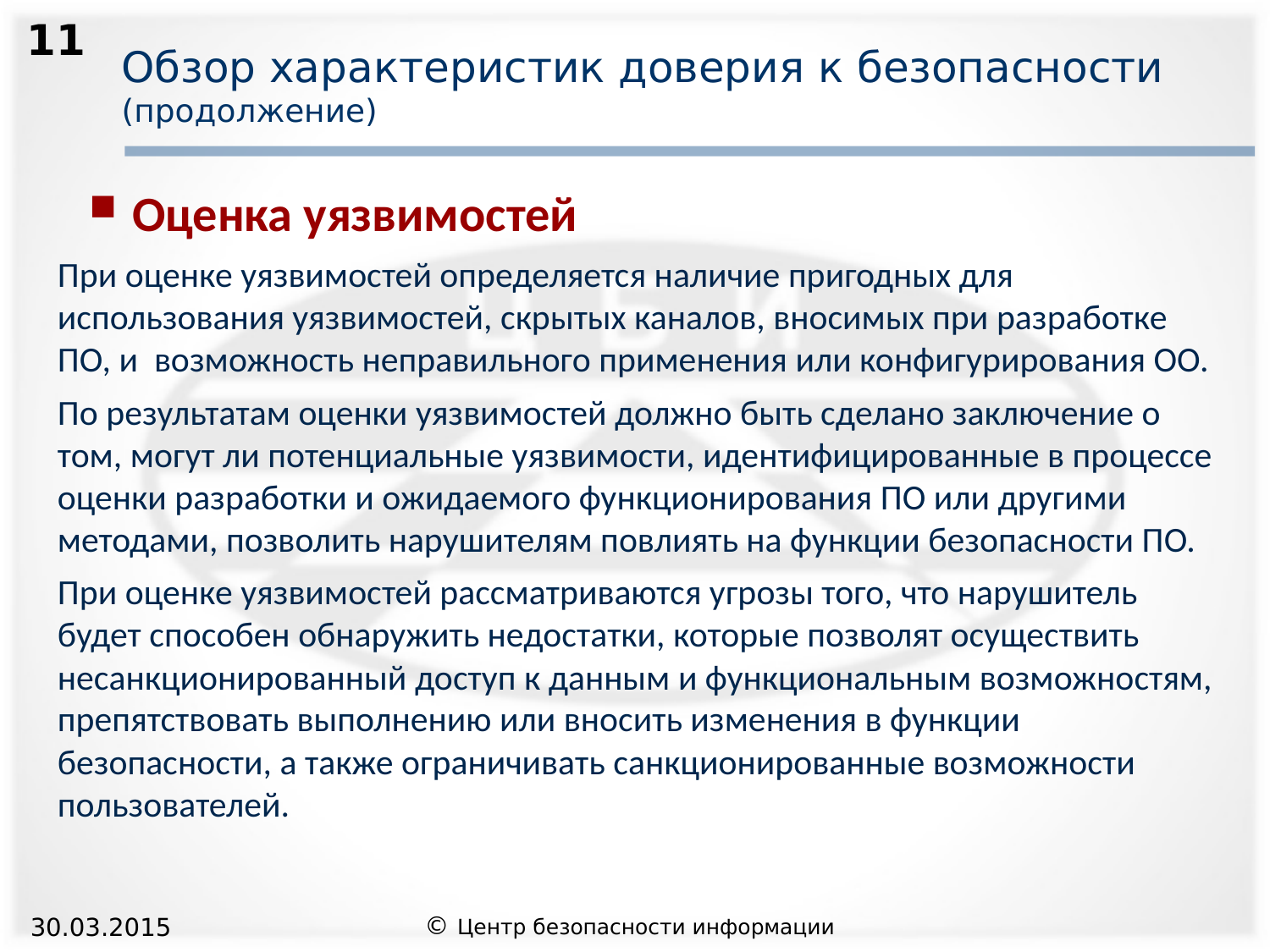

11
# Обзор характеристик доверия к безопасности (продолжение)
 Оценка уязвимостей
При оценке уязвимостей определяется наличие пригодных для использования уязвимостей, скрытых каналов, вносимых при разработке ПО, и  возможность неправильного применения или конфигурирования ОО.
По результатам оценки уязвимостей должно быть сделано заключение о том, могут ли потенциальные уязвимости, идентифицированные в процессе оценки разработки и ожидаемого функционирования ПО или другими методами, позволить нарушителям повлиять на функции безопасности ПО.
При оценке уязвимостей рассматриваются угрозы того, что нарушитель будет способен обнаружить недостатки, которые позволят осуществить несанкционированный доступ к данным и функциональным возможностям, препятствовать выполнению или вносить изменения в функции безопасности, а также ограничивать санкционированные возможности пользователей.

© Центр безопасности информации